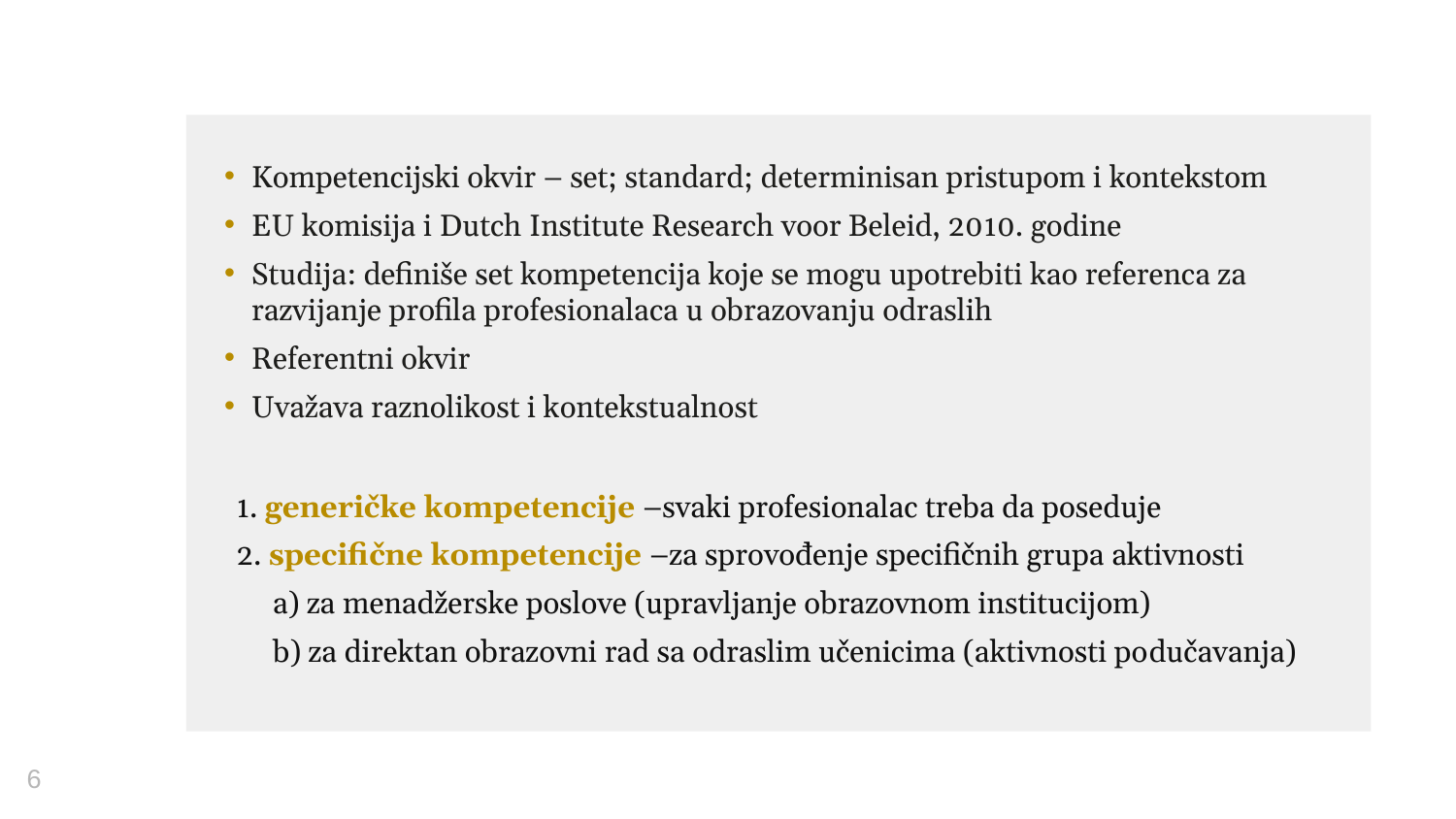

Kompetencijski okvir – set; standard; determinisan pristupom i kontekstom
EU komisija i Dutch Institute Research voor Beleid, 2010. godine
Studija: definiše set kompetencija koje se mogu upotrebiti kao referenca za razvijanje profila profesionalaca u obrazovanju odraslih
Referentni okvir
Uvažava raznolikost i kontekstualnost

1. generičke kompetencije –svaki profesionalac treba da poseduje
2. specifične kompetencije –za sprovođenje specifičnih grupa aktivnosti
     a) za menadžerske poslove (upravljanje obrazovnom institucijom)
     b) za direktan obrazovni rad sa odraslim učenicima (aktivnosti podučavanja)
6